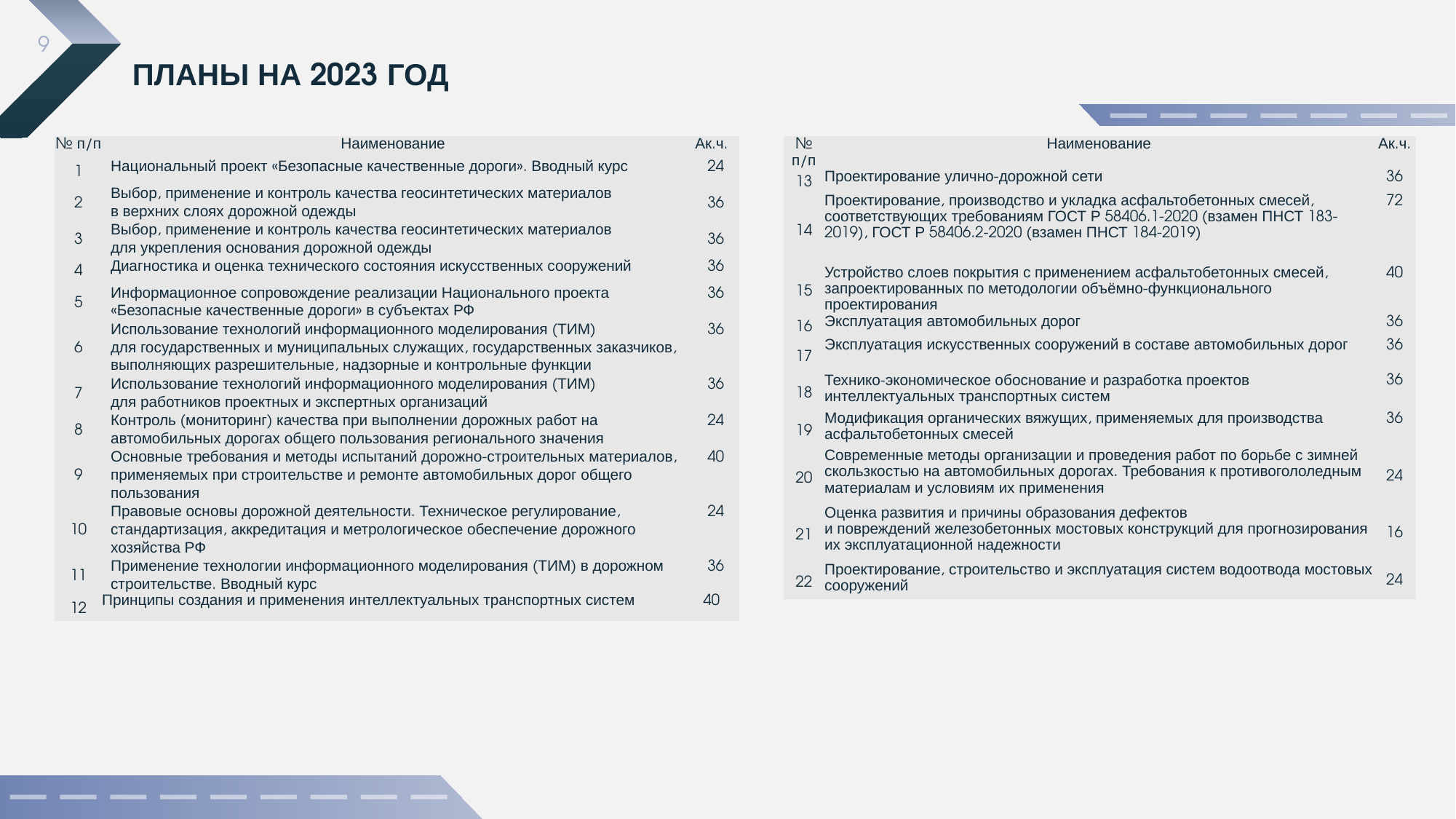

# ПЛАНЫ НА 2023 ГОД
9
| № п/п | Наименование | Ак.ч. |
| --- | --- | --- |
| 1 | Национальный проект «Безопасные качественные дороги». Вводный курс | 24 |
| 2 | Выбор, применение и контроль качества геосинтетических материалов в верхних слоях дорожной одежды | 36 |
| 3 | Выбор, применение и контроль качества геосинтетических материалов для укрепления основания дорожной одежды | 36 |
| 4 | Диагностика и оценка технического состояния искусственных сооружений | 36 |
| 5 | Информационное сопровождение реализации Национального проекта «Безопасные качественные дороги» в субъектах РФ | 36 |
| 6 | Использование технологий информационного моделирования (ТИМ) для государственных и муниципальных служащих, государственных заказчиков, выполняющих разрешительные, надзорные и контрольные функции | 36 |
| 7 | Использование технологий информационного моделирования (ТИМ) для работников проектных и экспертных организаций | 36 |
| 8 | Контроль (мониторинг) качества при выполнении дорожных работ на автомобильных дорогах общего пользования регионального значения | 24 |
| 9 | Основные требования и методы испытаний дорожно-строительных материалов, применяемых при строительстве и ремонте автомобильных дорог общего пользования | 40 |
| 10 | Правовые основы дорожной деятельности. Техническое регулирование, стандартизация, аккредитация и метрологическое обеспечение дорожного хозяйства РФ | 24 |
| 11 | Применение технологии информационного моделирования (ТИМ) в дорожном строительстве. Вводный курс | 36 |
| 12 | Принципы создания и применения интеллектуальных транспортных систем | 40 |
| № п/п | Наименование | Ак.ч. |
| --- | --- | --- |
| 13 | Проектирование улично-дорожной сети | 36 |
| 14 | Проектирование, производство и укладка асфальтобетонных смесей, соответствующих требованиям ГОСТ Р 58406.1-2020 (взамен ПНСТ 183-2019), ГОСТ Р 58406.2-2020 (взамен ПНСТ 184-2019) | 72 |
| 15 | Устройство слоев покрытия с применением асфальтобетонных смесей, запроектированных по методологии объёмно-функционального проектирования | 40 |
| 16 | Эксплуатация автомобильных дорог | 36 |
| 17 | Эксплуатация искусственных сооружений в составе автомобильных дорог | 36 |
| 18 | Технико-экономическое обоснование и разработка проектов интеллектуальных транспортных систем | 36 |
| 19 | Модификация органических вяжущих, применяемых для производства асфальтобетонных смесей | 36 |
| 20 | Современные методы организации и проведения работ по борьбе с зимней скользкостью на автомобильных дорогах. Требования к противогололедным материалам и условиям их применения | 24 |
| 21 | Оценка развития и причины образования дефектов и повреждений железобетонных мостовых конструкций для прогнозирования их эксплуатационной надежности | 16 |
| 22 | Проектирование, строительство и эксплуатация систем водоотвода мостовых сооружений | 24 |